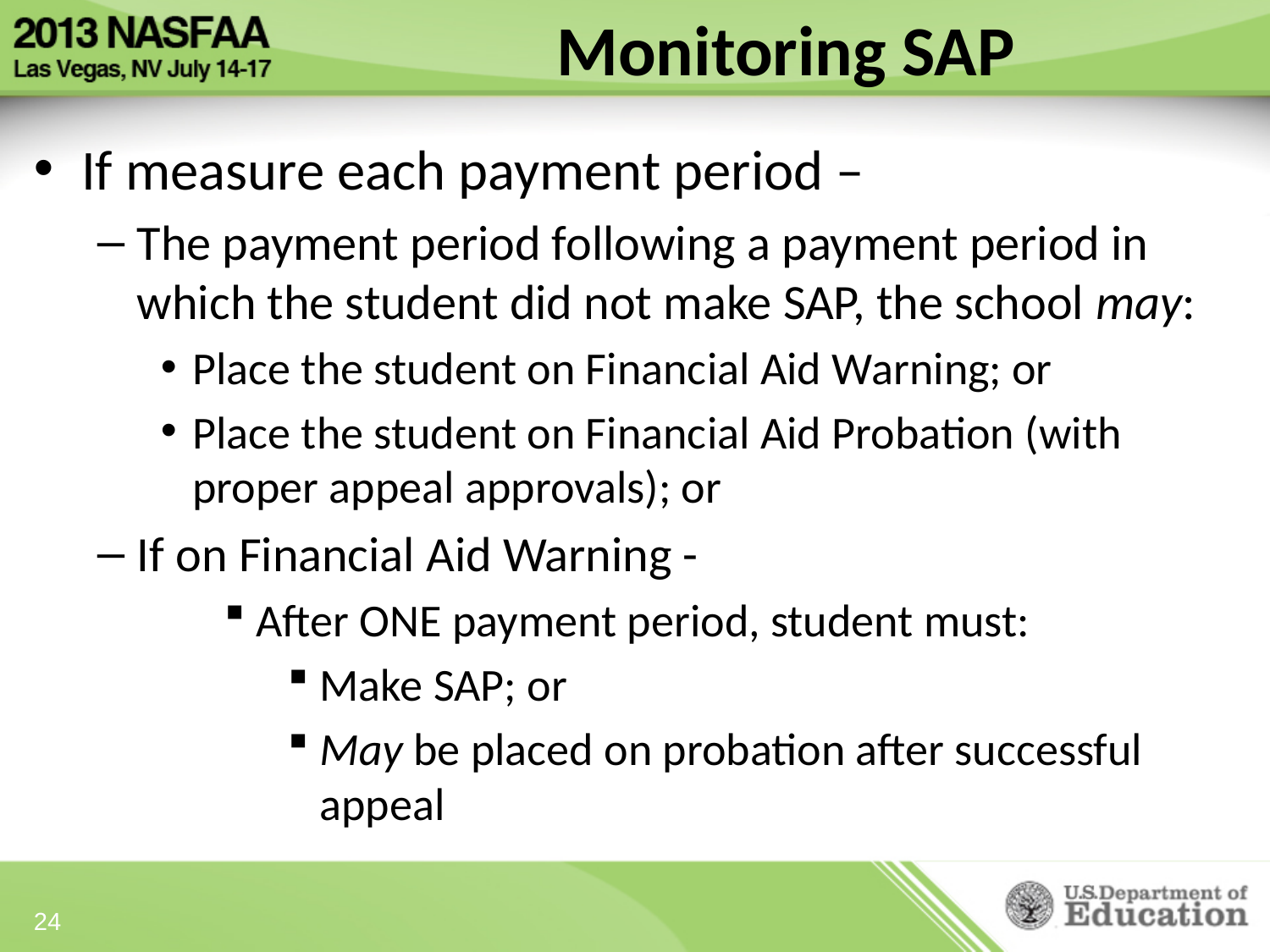

# Monitoring SAP
If measure each payment period –
The payment period following a payment period in which the student did not make SAP, the school may:
Place the student on Financial Aid Warning; or
Place the student on Financial Aid Probation (with proper appeal approvals); or
If on Financial Aid Warning -
After ONE payment period, student must:
Make SAP; or
May be placed on probation after successful appeal

24